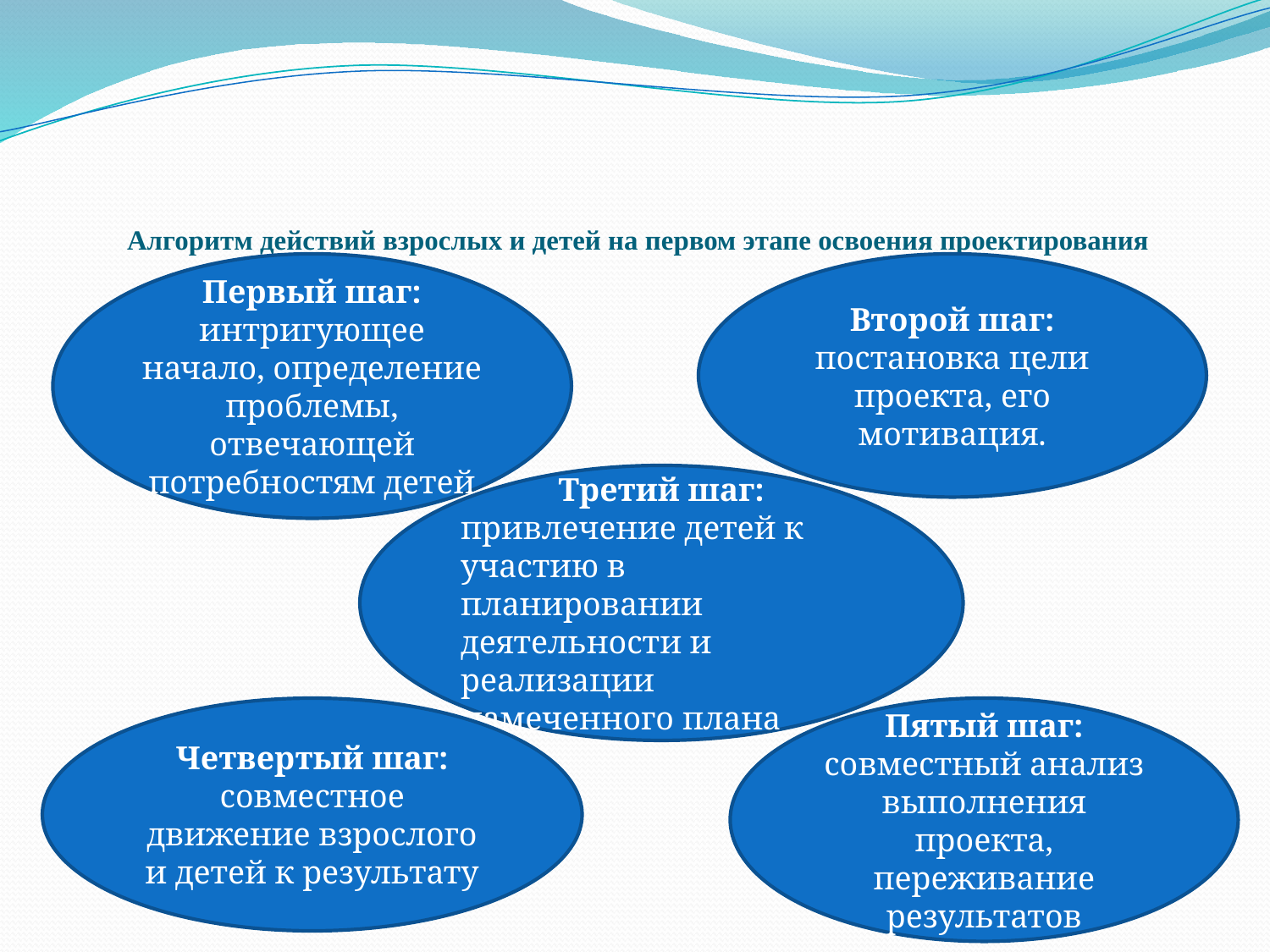

# Алгоритм действий взрослых и детей на первом этапе освоения проектирования
Первый шаг: интригующее начало, определение проблемы, отвечающей потребностям детей
Второй шаг:
постановка цели проекта, его мотивация.

Третий шаг:
привлечение детей к участию в планировании деятельности и реализации намеченного плана
Четвертый шаг:
совместное движение взрослого и детей к результату
Пятый шаг:
совместный анализ выполнения проекта, переживание результатов